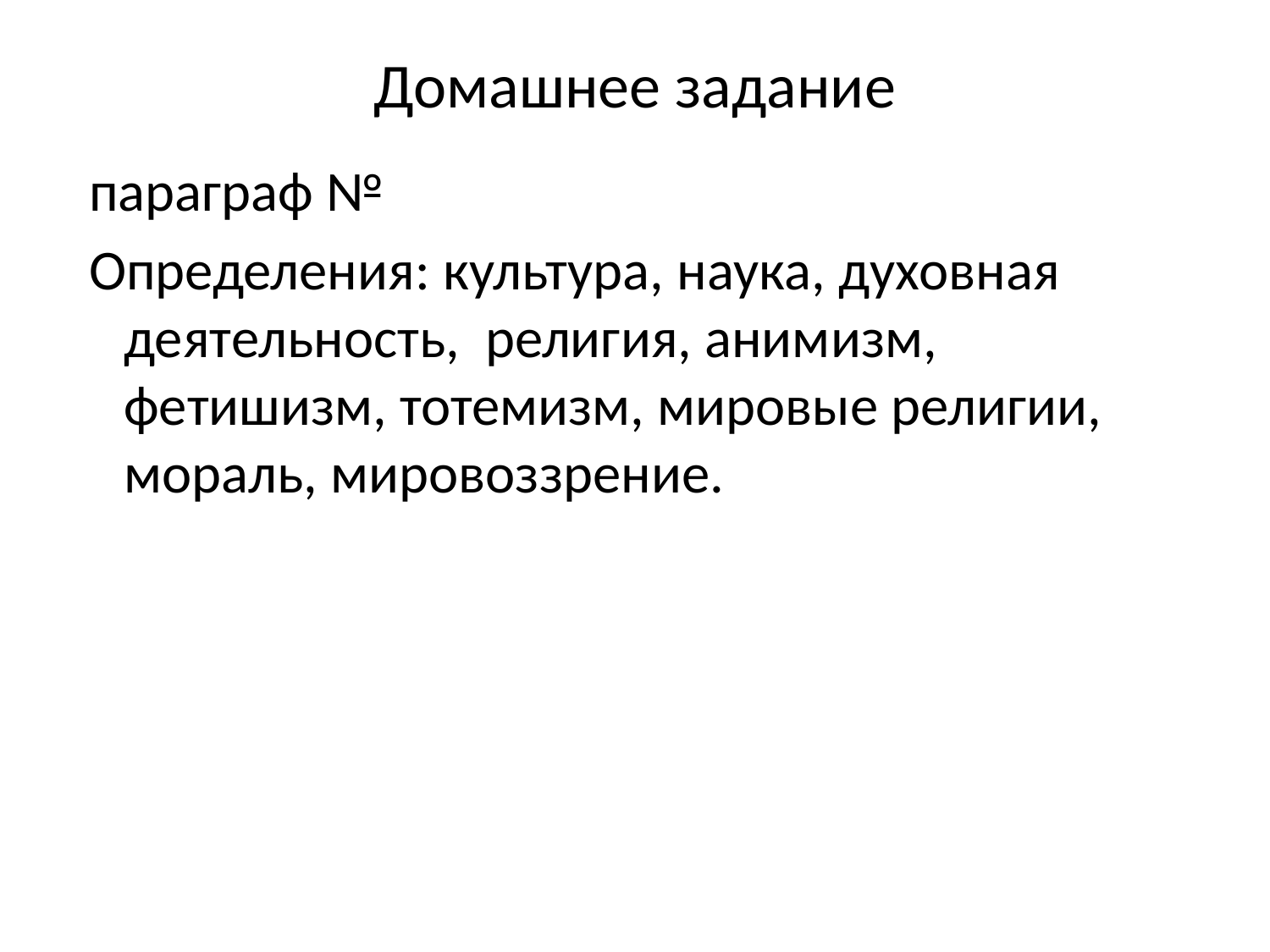

# Домашнее задание
 параграф №
 Определения: культура, наука, духовная деятельность,  религия, анимизм, фетишизм, тотемизм, мировые религии, мораль, мировоззрение.